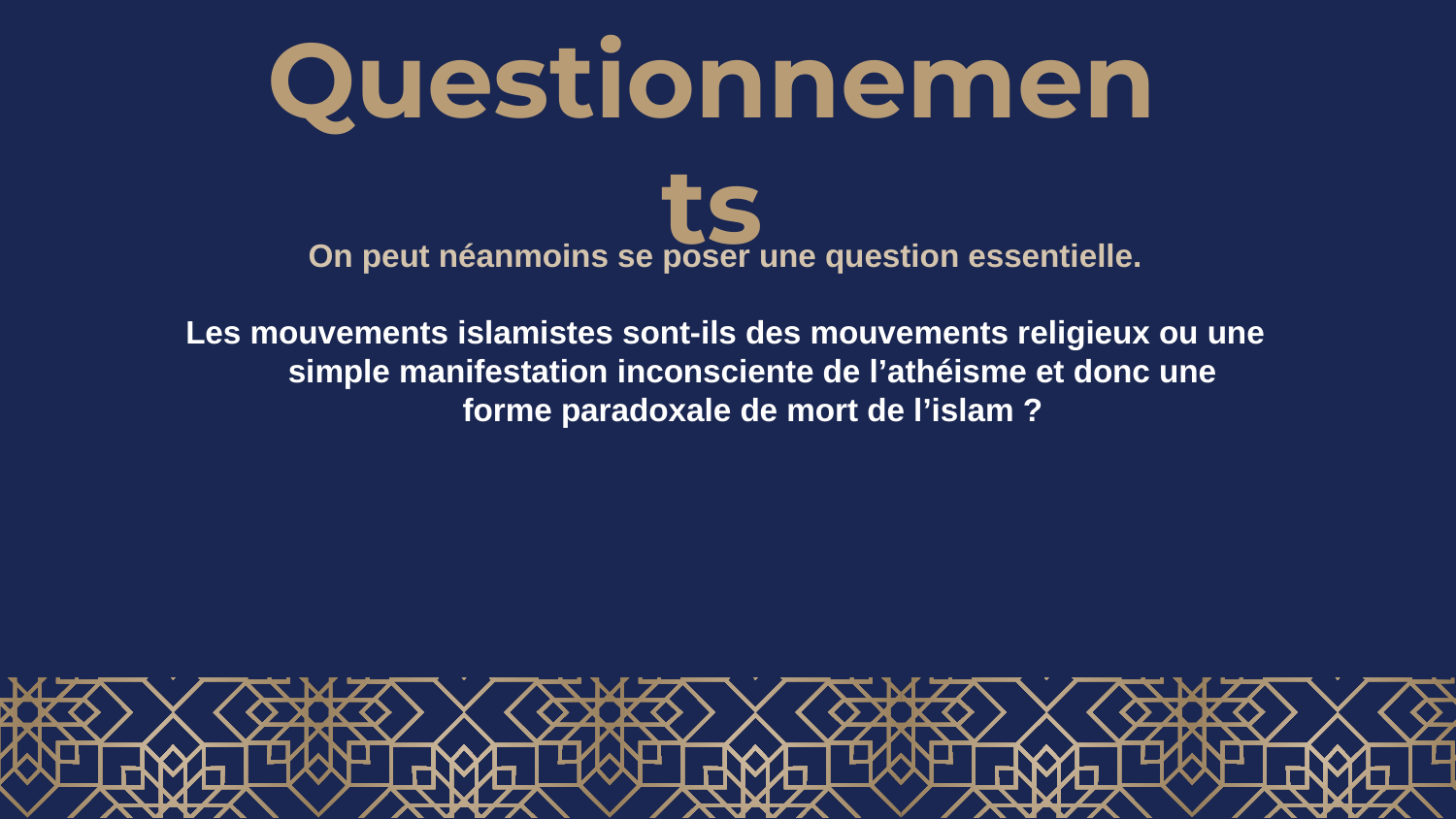

# Questionnements
On peut néanmoins se poser une question essentielle.

Les mouvements islamistes sont-ils des mouvements religieux ou une simple manifestation inconsciente de l’athéisme et donc une forme paradoxale de mort de l’islam ?